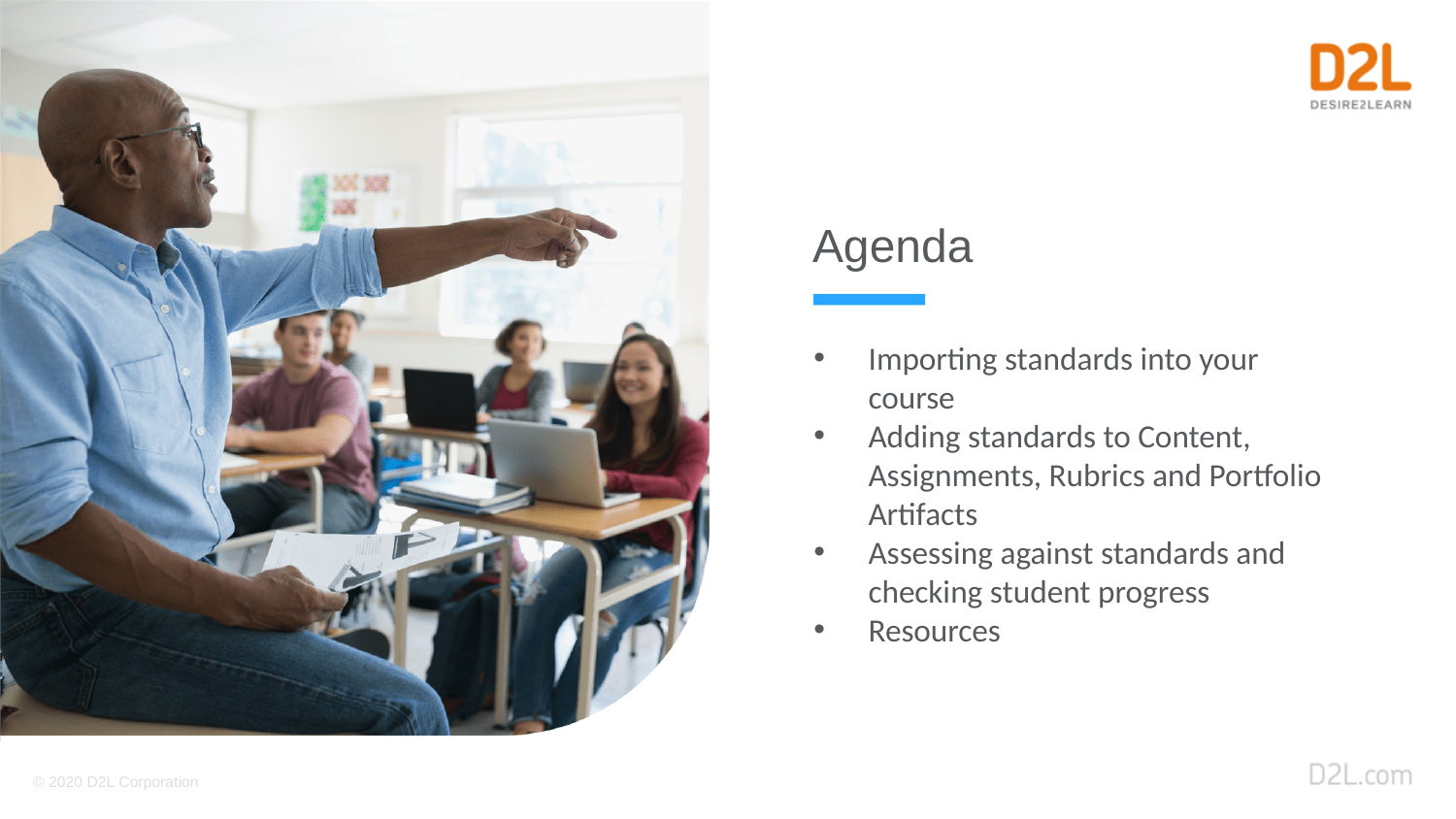

Agenda

Importing standards into your course
Adding standards to Content, Assignments, Rubrics and Portfolio Artifacts
Assessing against standards and checking student progress
Resources